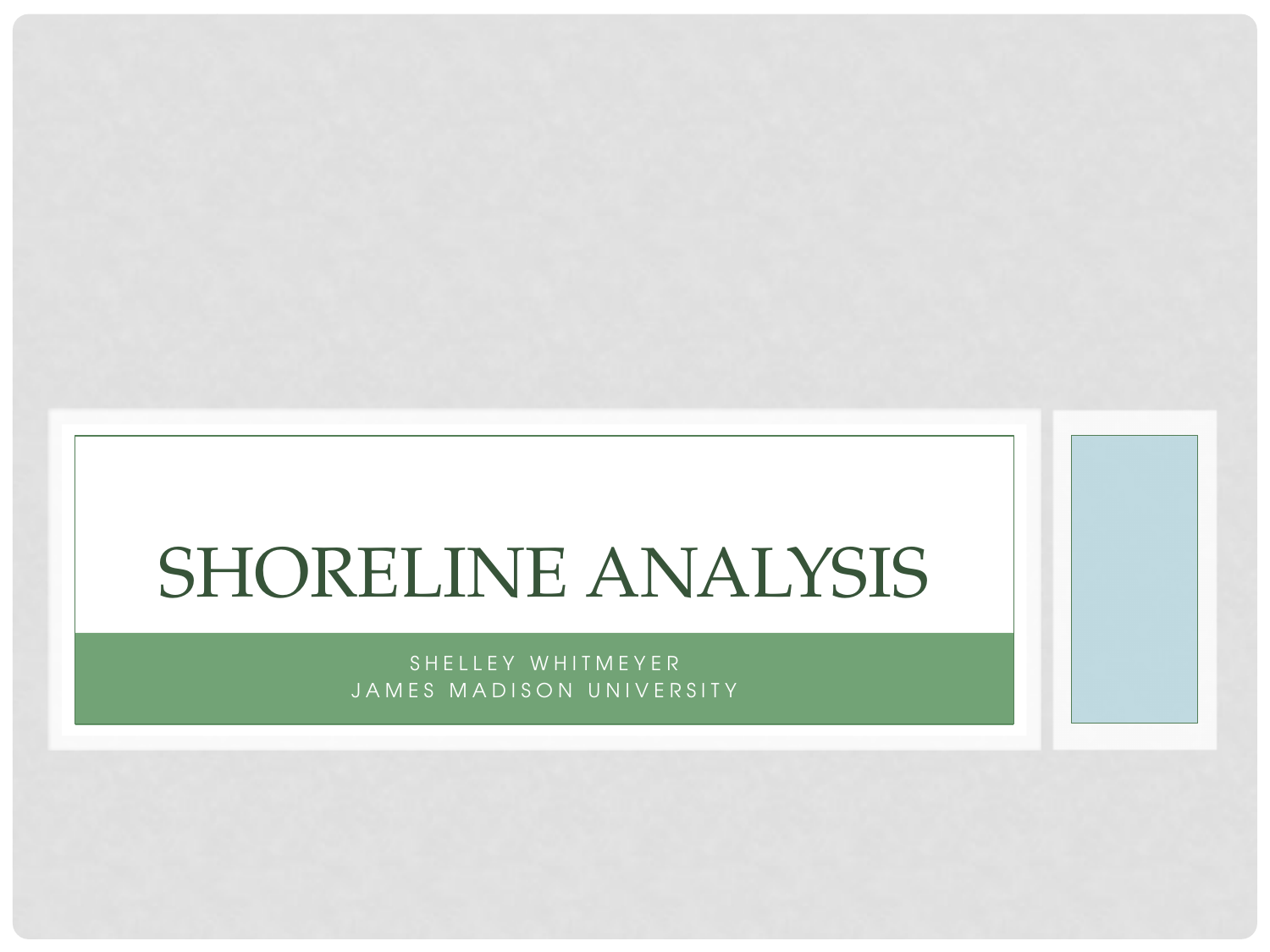

# Shoreline Analysis
Shelley Whitmeyer
James Madison University